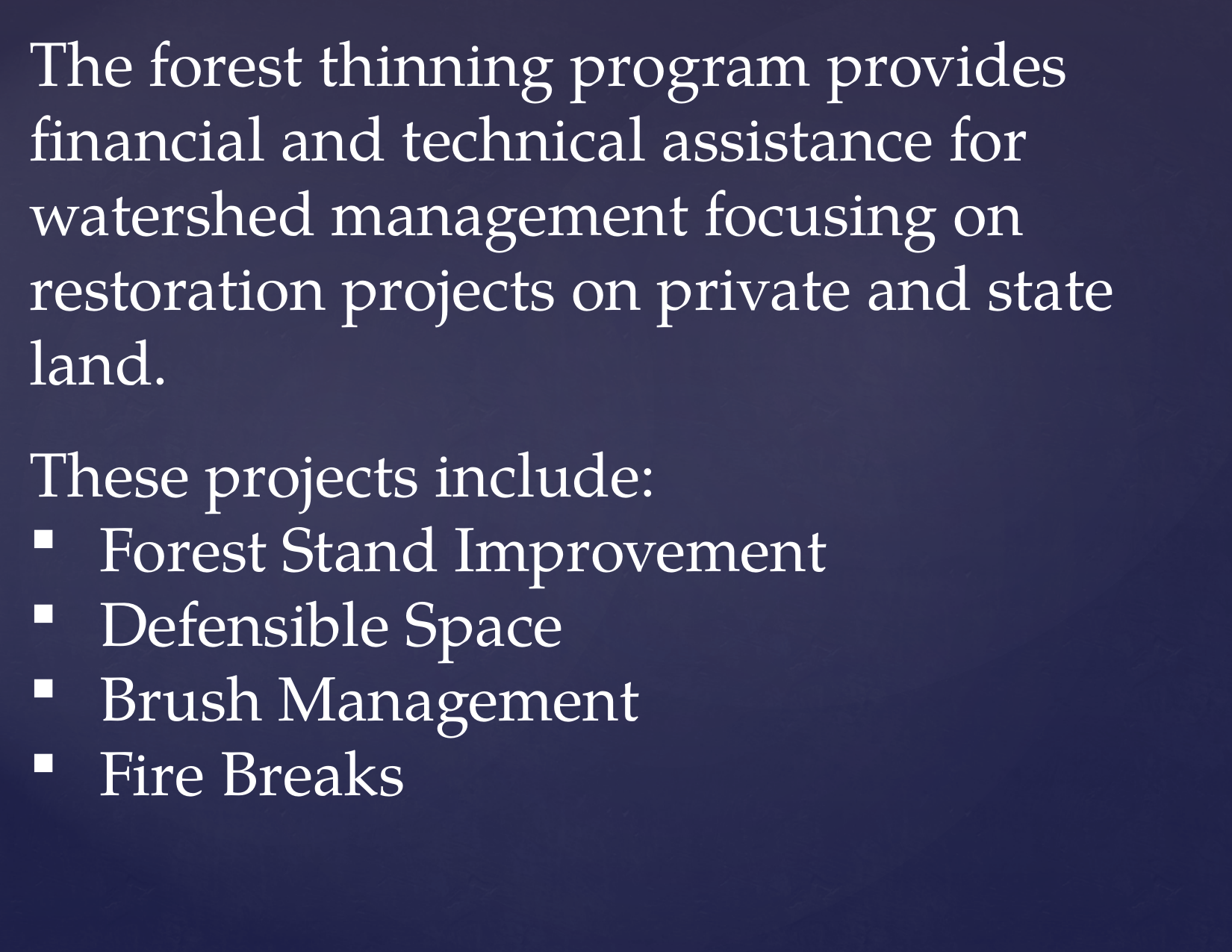

The forest thinning program provides financial and technical assistance for watershed management focusing on restoration projects on private and state land.

These projects include:
Forest Stand Improvement
Defensible Space
Brush Management
Fire Breaks